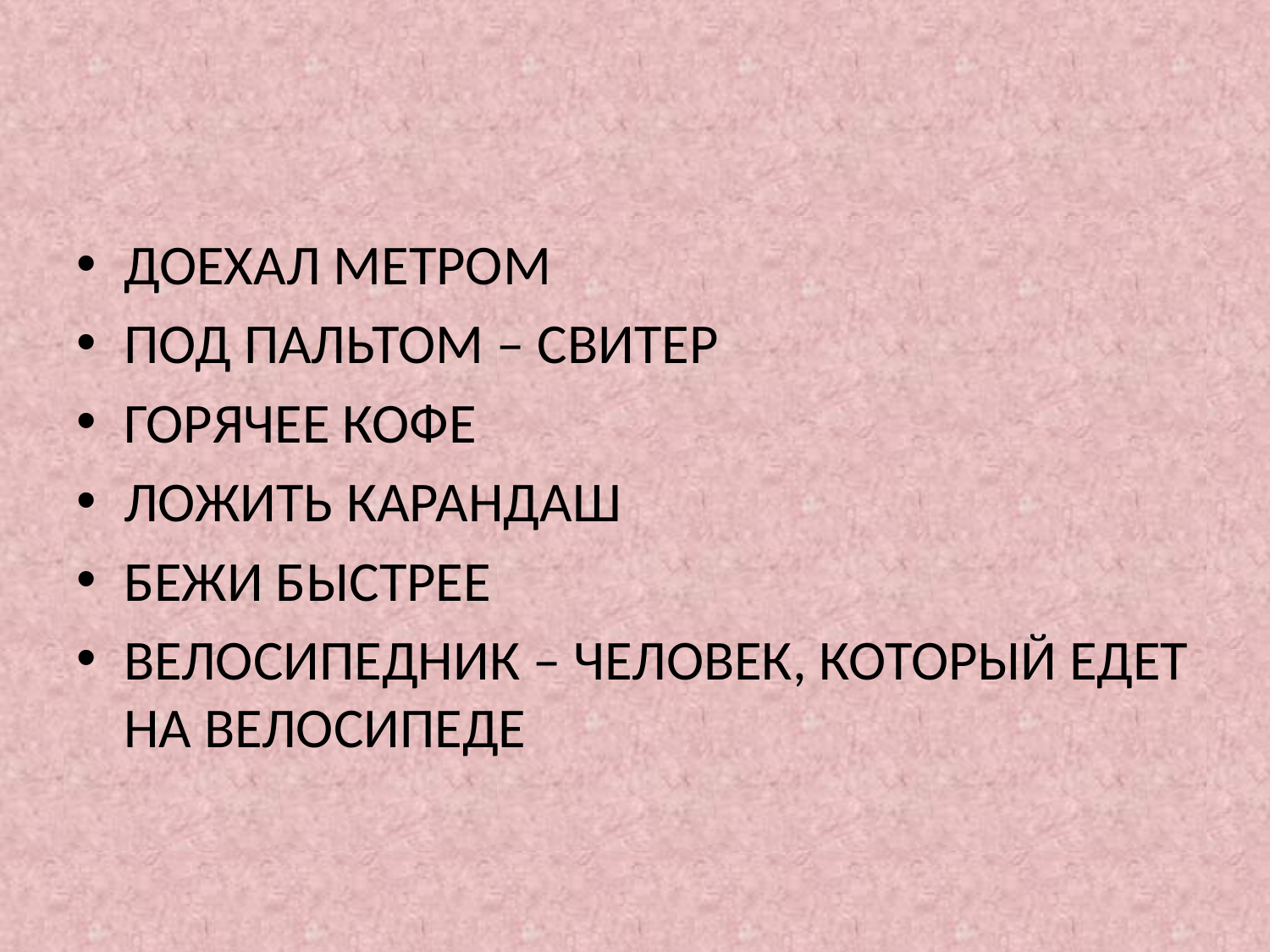

#
ДОЕХАЛ МЕТРОМ
ПОД ПАЛЬТОМ – СВИТЕР
ГОРЯЧЕЕ КОФЕ
ЛОЖИТЬ КАРАНДАШ
БЕЖИ БЫСТРЕЕ
ВЕЛОСИПЕДНИК – ЧЕЛОВЕК, КОТОРЫЙ ЕДЕТ НА ВЕЛОСИПЕДЕ